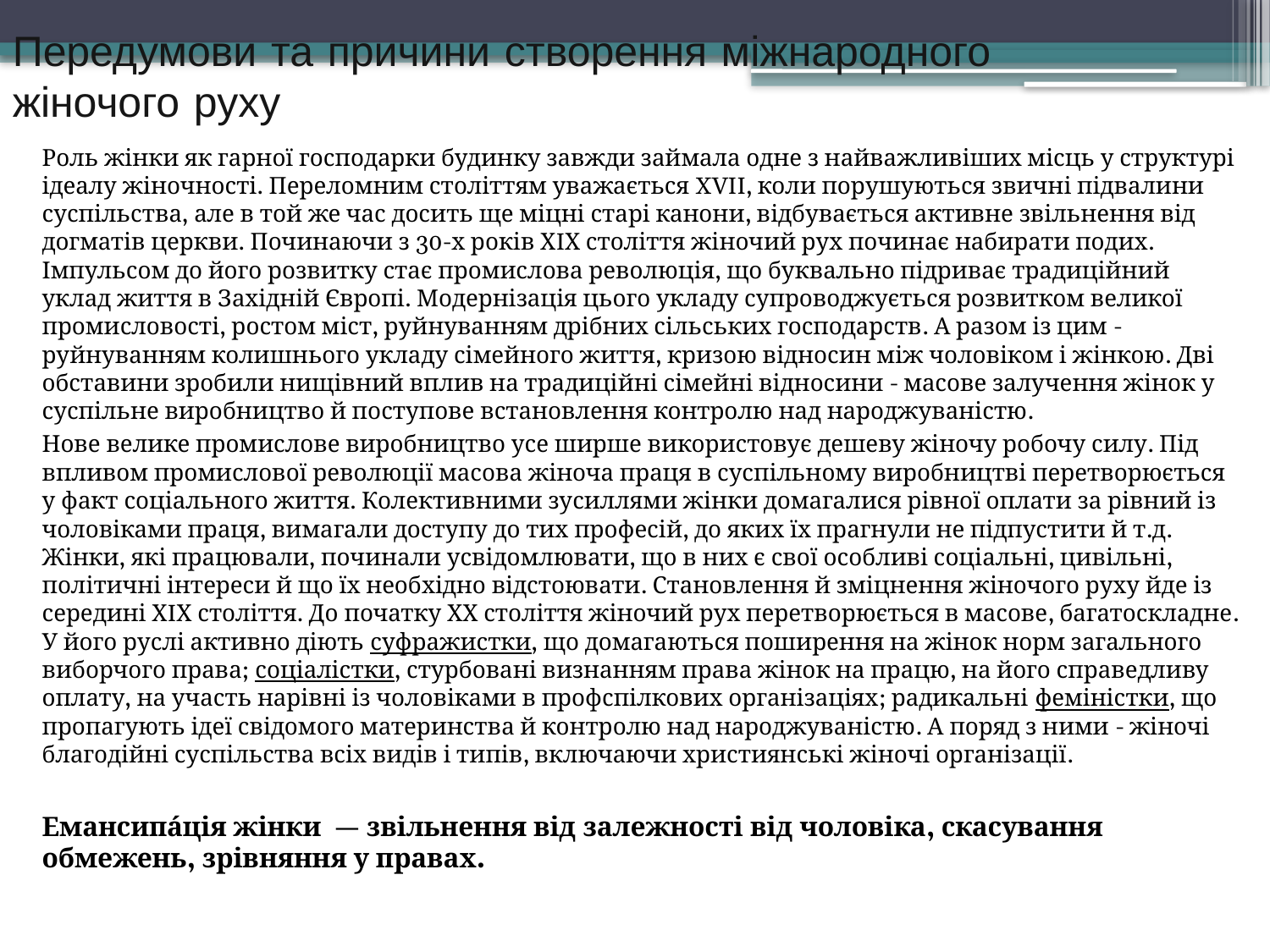

# Передумови та причини створення міжнародного жіночого руху
Роль жінки як гарної господарки будинку завжди займала одне з найважливіших місць у структурі ідеалу жіночності. Переломним століттям уважається XVII, коли порушуються звичні підвалини суспільства, але в той же час досить ще міцні старі канони, відбувається активне звільнення від догматів церкви. Починаючи з 30-х років ХIХ століття жіночий рух починає набирати подих. Імпульсом до його розвитку стає промислова революція, що буквально підриває традиційний уклад життя в Західній Європі. Модернізація цього укладу супроводжується розвитком великої промисловості, ростом міст, руйнуванням дрібних сільських господарств. А разом із цим - руйнуванням колишнього укладу сімейного життя, кризою відносин між чоловіком і жінкою. Дві обставини зробили нищівний вплив на традиційні сімейні відносини - масове залучення жінок у суспільне виробництво й поступове встановлення контролю над народжуваністю.
Нове велике промислове виробництво усе ширше використовує дешеву жіночу робочу силу. Під впливом промислової революції масова жіноча праця в суспільному виробництві перетворюється у факт соціального життя. Колективними зусиллями жінки домагалися рівної оплати за рівний із чоловіками праця, вимагали доступу до тих професій, до яких їх прагнули не підпустити й т.д. Жінки, які працювали, починали усвідомлювати, що в них є свої особливі соціальні, цивільні, політичні інтереси й що їх необхідно відстоювати. Становлення й зміцнення жіночого руху йде із середині ХIХ століття. До початку ХХ століття жіночий рух перетворюється в масове, багатоскладне. У його руслі активно діють суфражистки, що домагаються поширення на жінок норм загального виборчого права; соціалістки, стурбовані визнанням права жінок на працю, на його справедливу оплату, на участь нарівні із чоловіками в профспілкових організаціях; радикальні феміністки, що пропагують ідеї свідомого материнства й контролю над народжуваністю. А поряд з ними - жіночі благодійні суспільства всіх видів і типів, включаючи християнські жіночі організації.

Емансипа́ція жінки  — звільнення від залежності від чоловіка, скасування обмежень, зрівняння у правах.